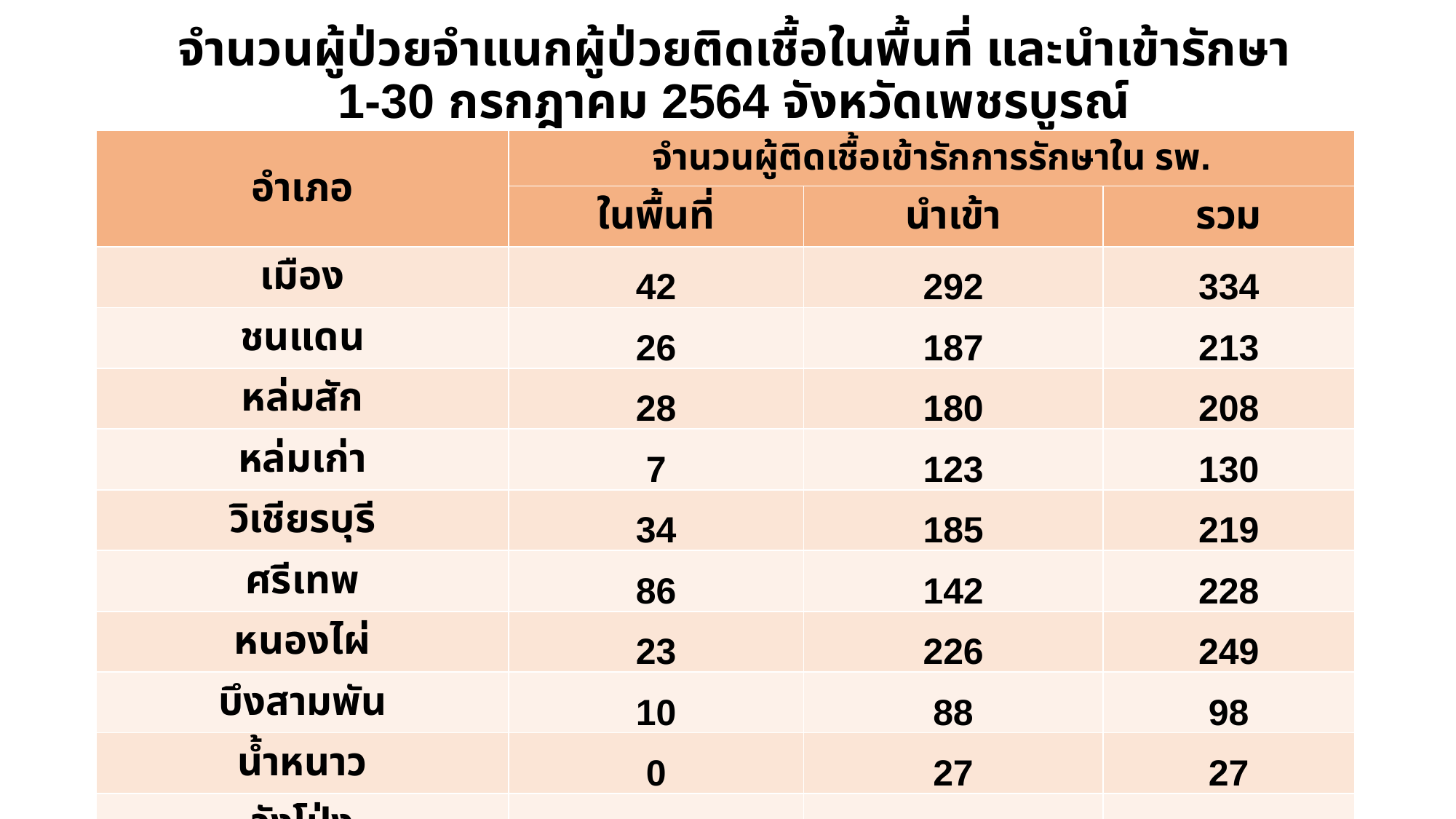

# จำนวนผู้ป่วยจำแนกผู้ป่วยติดเชื้อในพื้นที่ และนำเข้ารักษา 1-30 กรกฎาคม 2564 จังหวัดเพชรบูรณ์
| อำเภอ | จำนวนผู้ติดเชื้อเข้ารักการรักษาใน รพ. |  |  |
| --- | --- | --- | --- |
|  | ในพื้นที่ | นำเข้า | รวม |
| เมือง | 42 | 292 | 334 |
| ชนแดน | 26 | 187 | 213 |
| หล่มสัก | 28 | 180 | 208 |
| หล่มเก่า | 7 | 123 | 130 |
| วิเชียรบุรี | 34 | 185 | 219 |
| ศรีเทพ | 86 | 142 | 228 |
| หนองไผ่ | 23 | 226 | 249 |
| บึงสามพัน | 10 | 88 | 98 |
| น้ำหนาว | 0 | 27 | 27 |
| วังโป่ง | 12 | 53 | 65 |
| เขาค้อ | 0 | 70 | 70 |
| รวม | 268(14.6%) | 1573(85.4%) | 1841 |